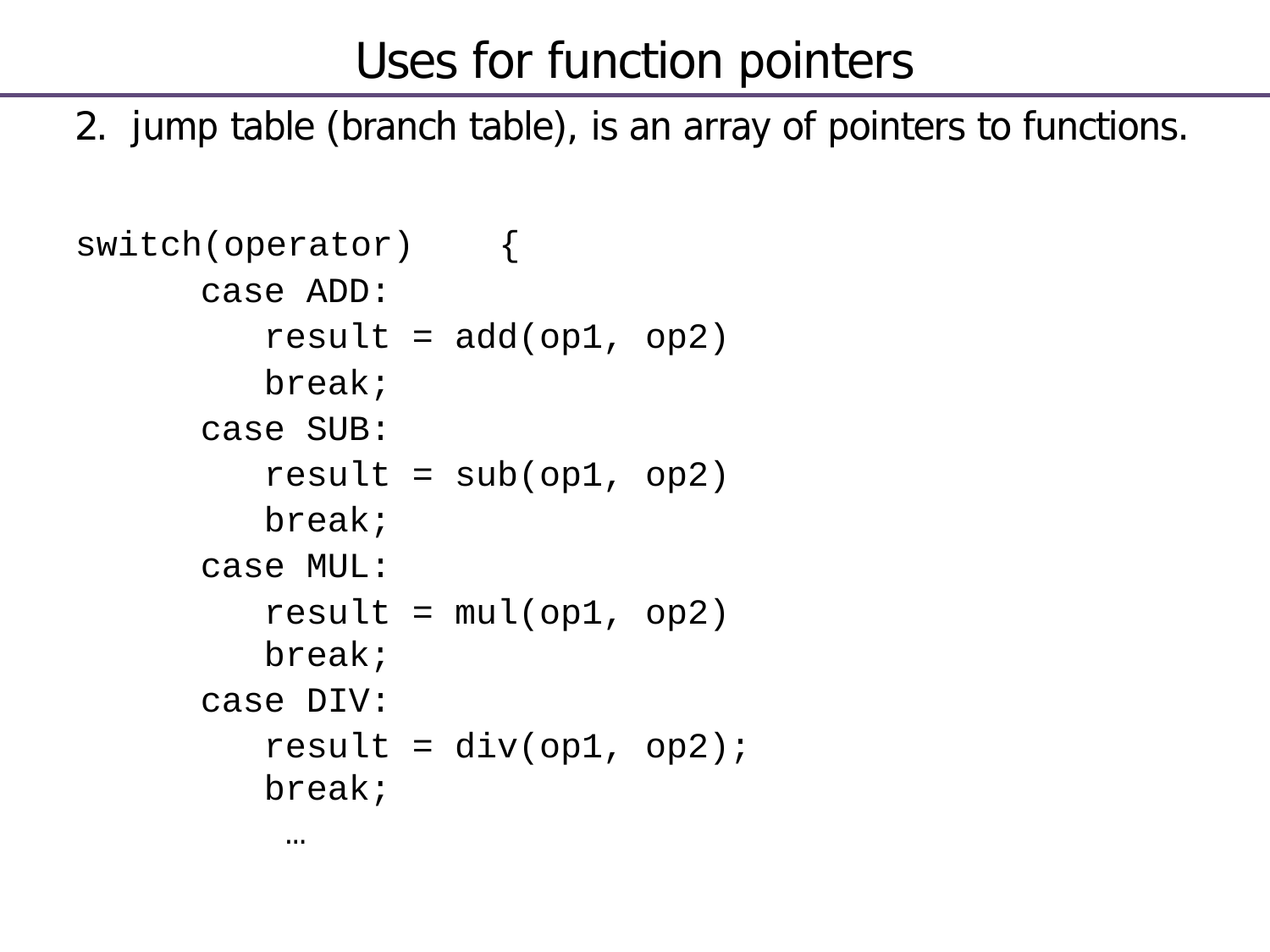

# Uses for function pointers
   2.  jump table (branch table), is an array of pointers to functions.

   switch(operator)    {
  case ADD:
  result = add(op1, op2)
  break;
  case SUB:
  result = sub(op1, op2)
  break;
  case MUL:
  result = mul(op1, op2)
  break;
  case DIV:
     result = div(op1, op2);
     break;
      …